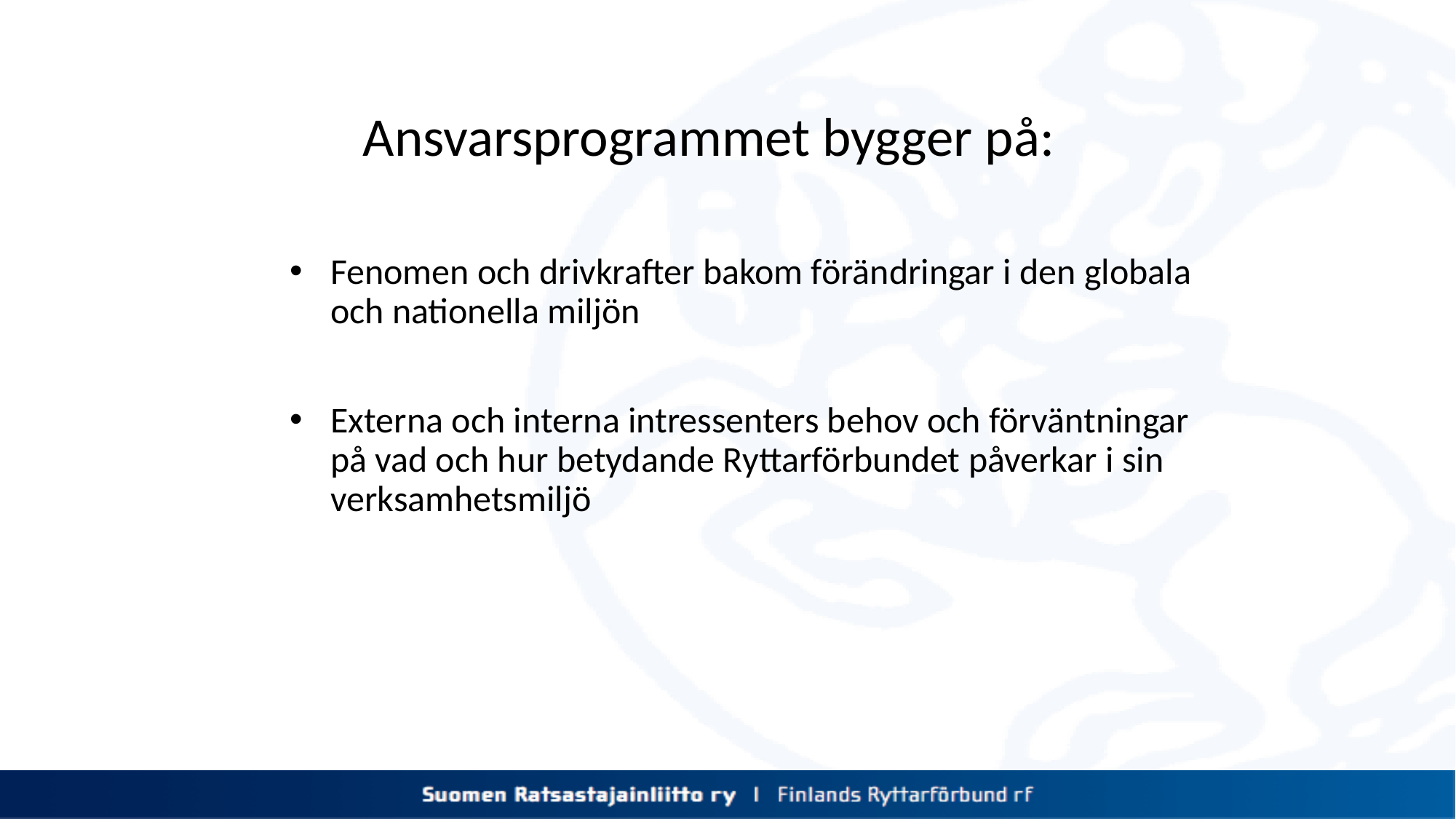

Ansvarsprogrammet bygger på:

Fenomen och drivkrafter bakom förändringar i den globala och nationella miljön

Externa och interna intressenters behov och förväntningar på vad och hur betydande Ryttarförbundet påverkar i sin verksamhetsmiljö